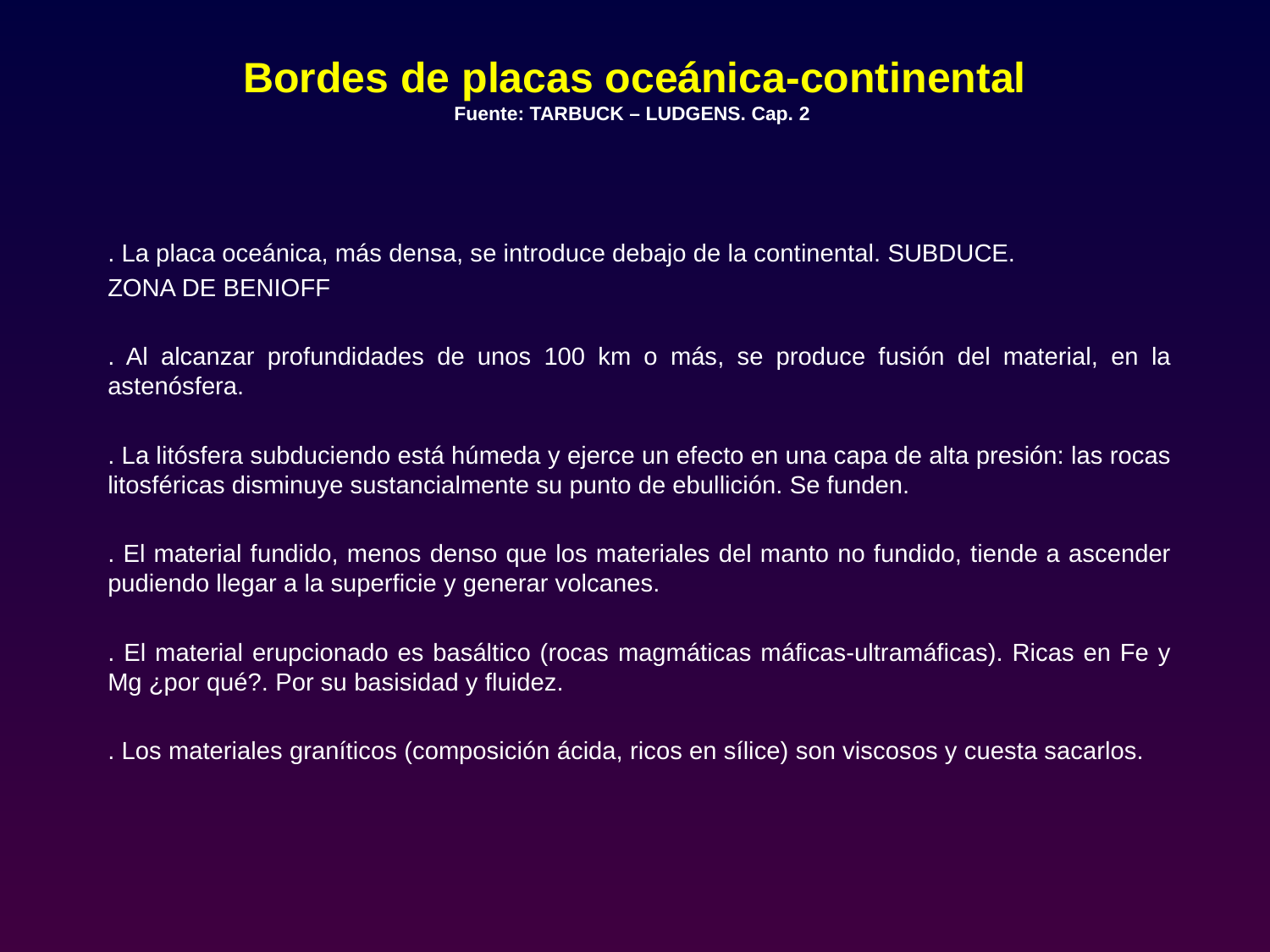

Bordes de placas oceánica-continental
Fuente: TARBUCK – LUDGENS. Cap. 2

. La placa oceánica, más densa, se introduce debajo de la continental. SUBDUCE.
ZONA DE BENIOFF

. Al alcanzar profundidades de unos 100 km o más, se produce fusión del material, en la astenósfera.

. La litósfera subduciendo está húmeda y ejerce un efecto en una capa de alta presión: las rocas litosféricas disminuye sustancialmente su punto de ebullición. Se funden.

. El material fundido, menos denso que los materiales del manto no fundido, tiende a ascender pudiendo llegar a la superficie y generar volcanes.

. El material erupcionado es basáltico (rocas magmáticas máficas-ultramáficas). Ricas en Fe y Mg ¿por qué?. Por su basisidad y fluidez.

. Los materiales graníticos (composición ácida, ricos en sílice) son viscosos y cuesta sacarlos.